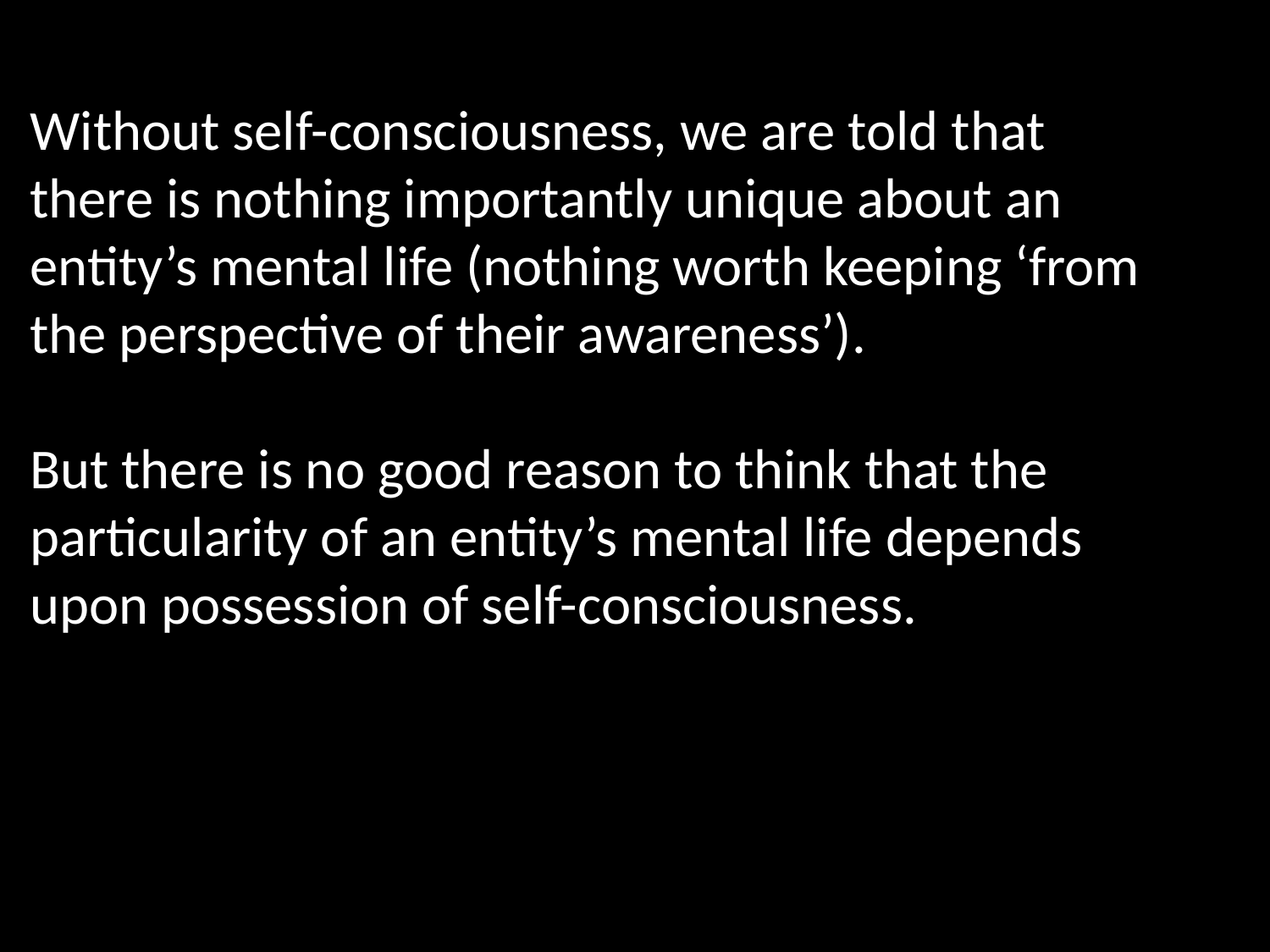

Without self-consciousness, we are told that there is nothing importantly unique about an entity’s mental life (nothing worth keeping ‘from the perspective of their awareness’).

But there is no good reason to think that the particularity of an entity’s mental life depends upon possession of self-consciousness.